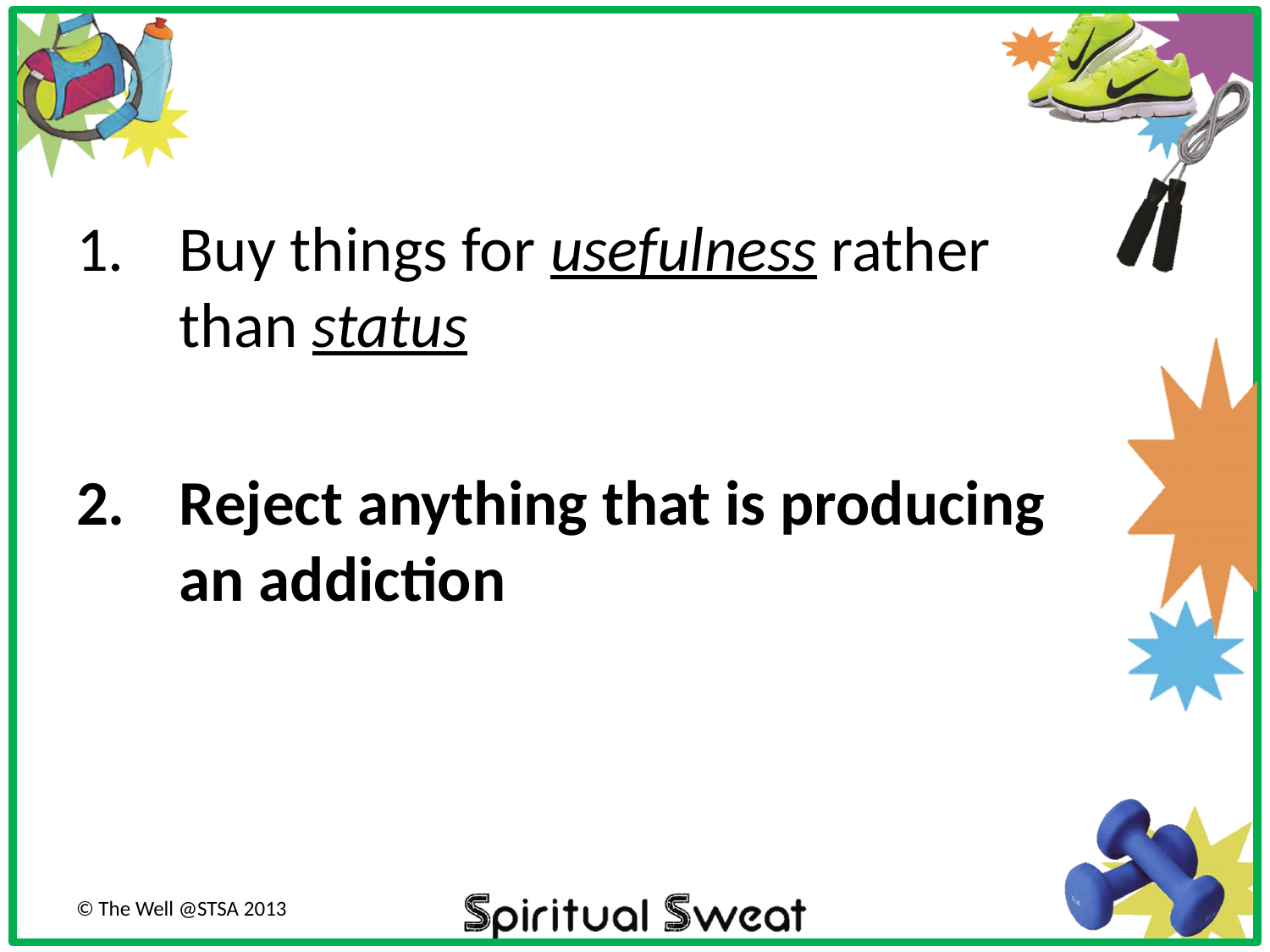

Buy things for usefulness rather than status

Reject anything that is producing an addiction
© The Well @STSA 2013